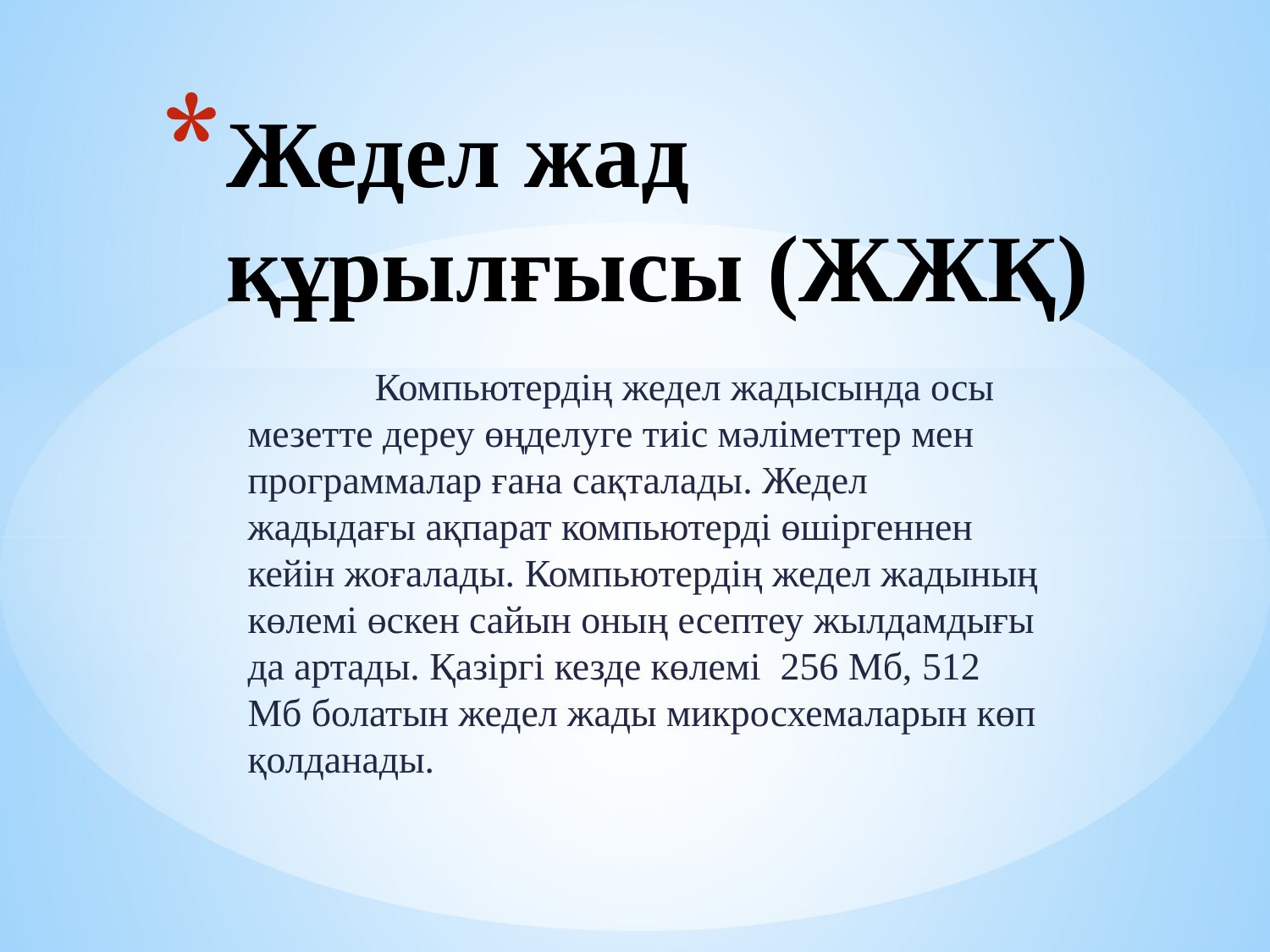

# Жедел жад құрылғысы (ЖЖҚ)
	Компьютердің жедел жадысында осы мезетте дереу өңделуге тиіс мәліметтер мен программалар ғана сақталады. Жедел жадыдағы ақпарат компьютерді өшіргеннен кейін жоғалады. Компьютердің жедел жадының көлемі өскен сайын оның есептеу жылдамдығы да артады. Қазіргі кезде көлемі  256 Мб, 512 Мб болатын жедел жады микросхемаларын көп қолданады.